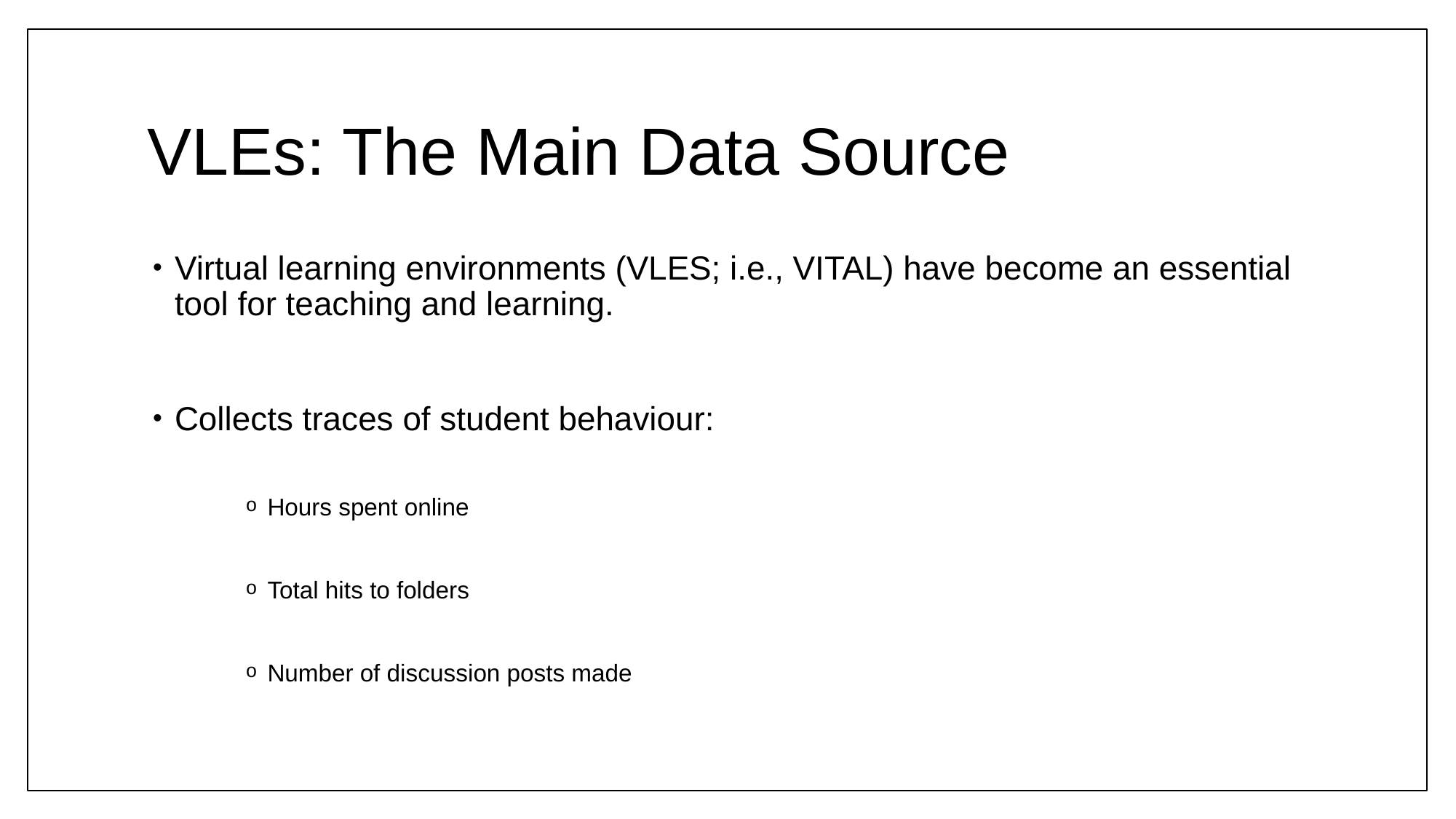

# VLEs: The Main Data Source
Virtual learning environments (VLES; i.e., VITAL) have become an essential tool for teaching and learning.

Collects traces of student behaviour:

Hours spent online

Total hits to folders

Number of discussion posts made